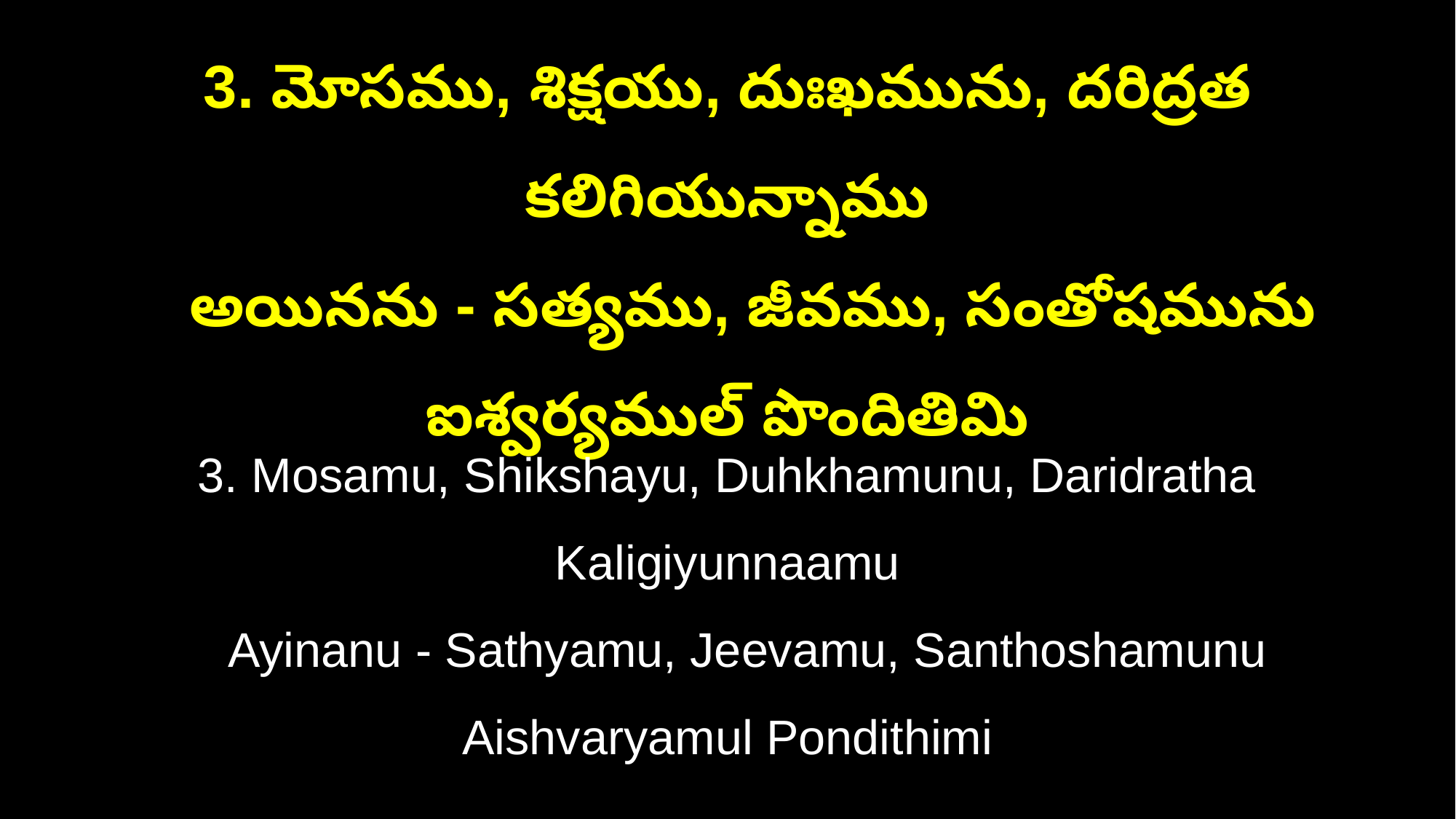

3. మోసము, శిక్షయు, దుఃఖమును, దరిద్రత కలిగియున్నాము
   అయినను - సత్యము, జీవము, సంతోషమును ఐశ్వర్యముల్ పొందితిమి
3. Mosamu, Shikshayu, Duhkhamunu, Daridratha Kaligiyunnaamu
   Ayinanu - Sathyamu, Jeevamu, Santhoshamunu Aishvaryamul Pondithimi